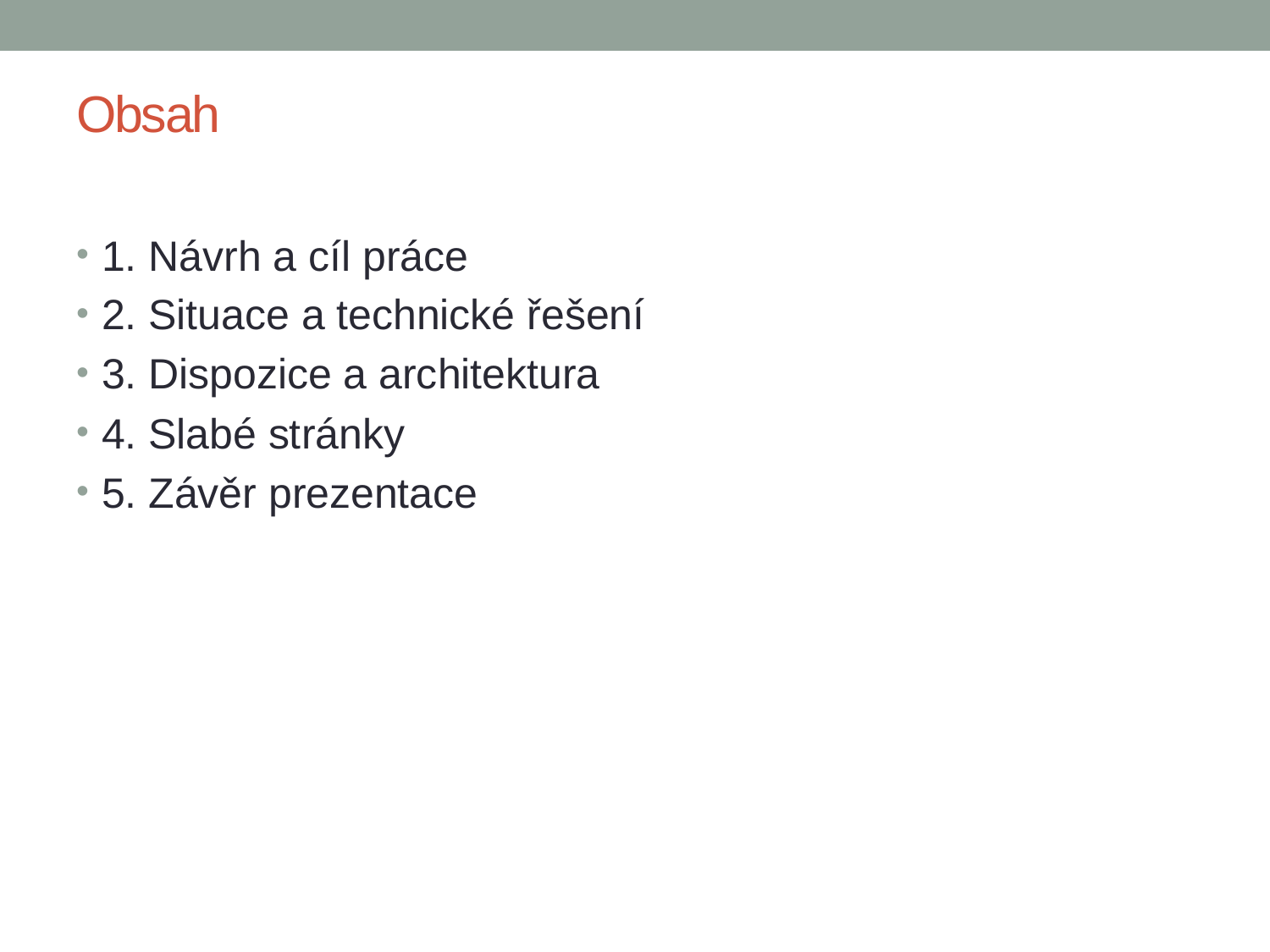

# Obsah
1. Návrh a cíl práce
2. Situace a technické řešení
3. Dispozice a architektura
4. Slabé stránky
5. Závěr prezentace